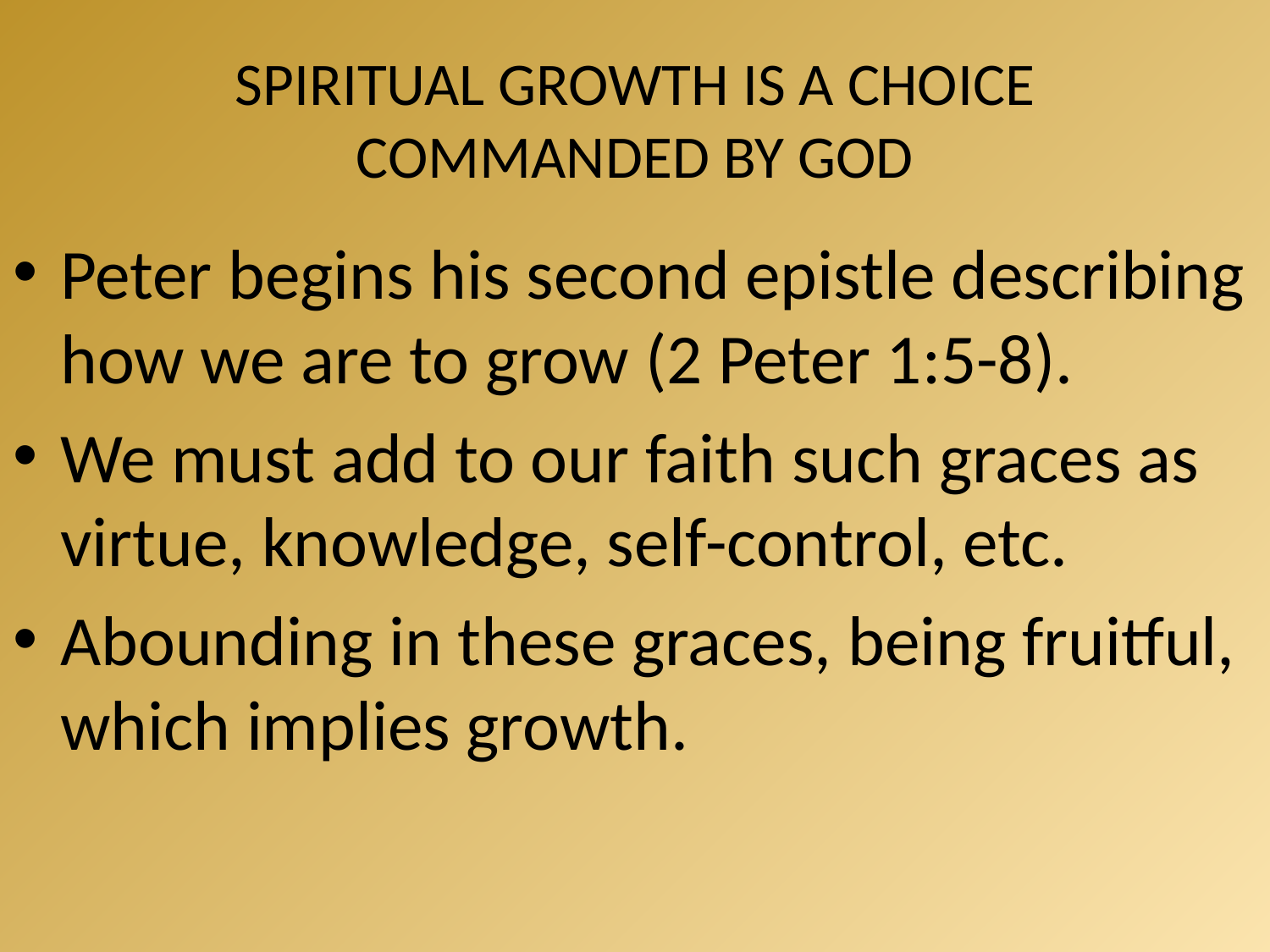

# SPIRITUAL GROWTH IS A CHOICE COMMANDED BY GOD
Peter begins his second epistle describing how we are to grow (2 Peter 1:5-8).
We must add to our faith such graces as virtue, knowledge, self-control, etc.
Abounding in these graces, being fruitful, which implies growth.